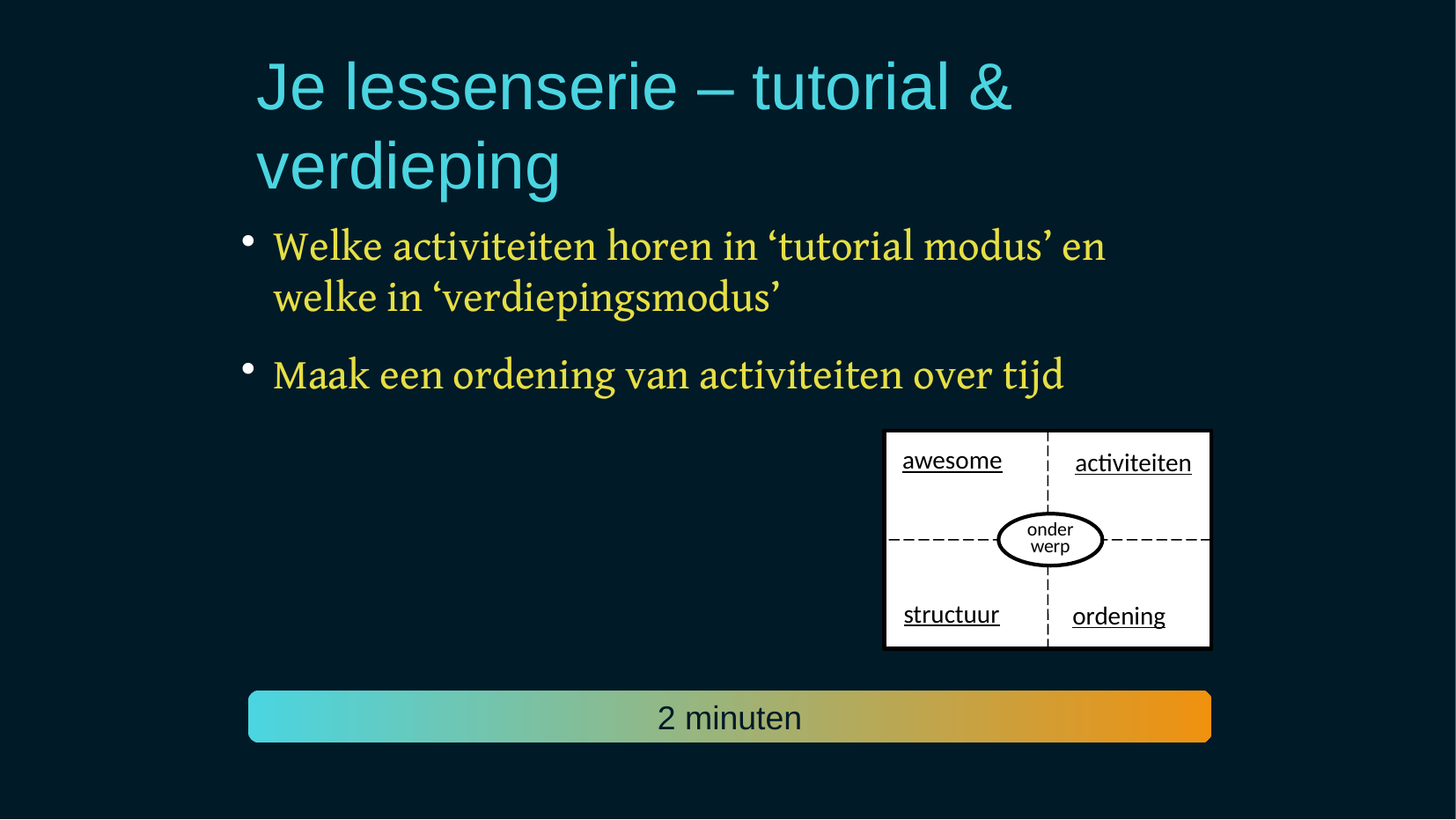

Je lessenserie – tutorial & verdieping
Welke activiteiten horen in ‘tutorial modus’ en welke in ‘verdiepingsmodus’
Maak een ordening van activiteiten over tijd

onderwerp

awesome
activiteiten
structuur
ordening
2 minuten